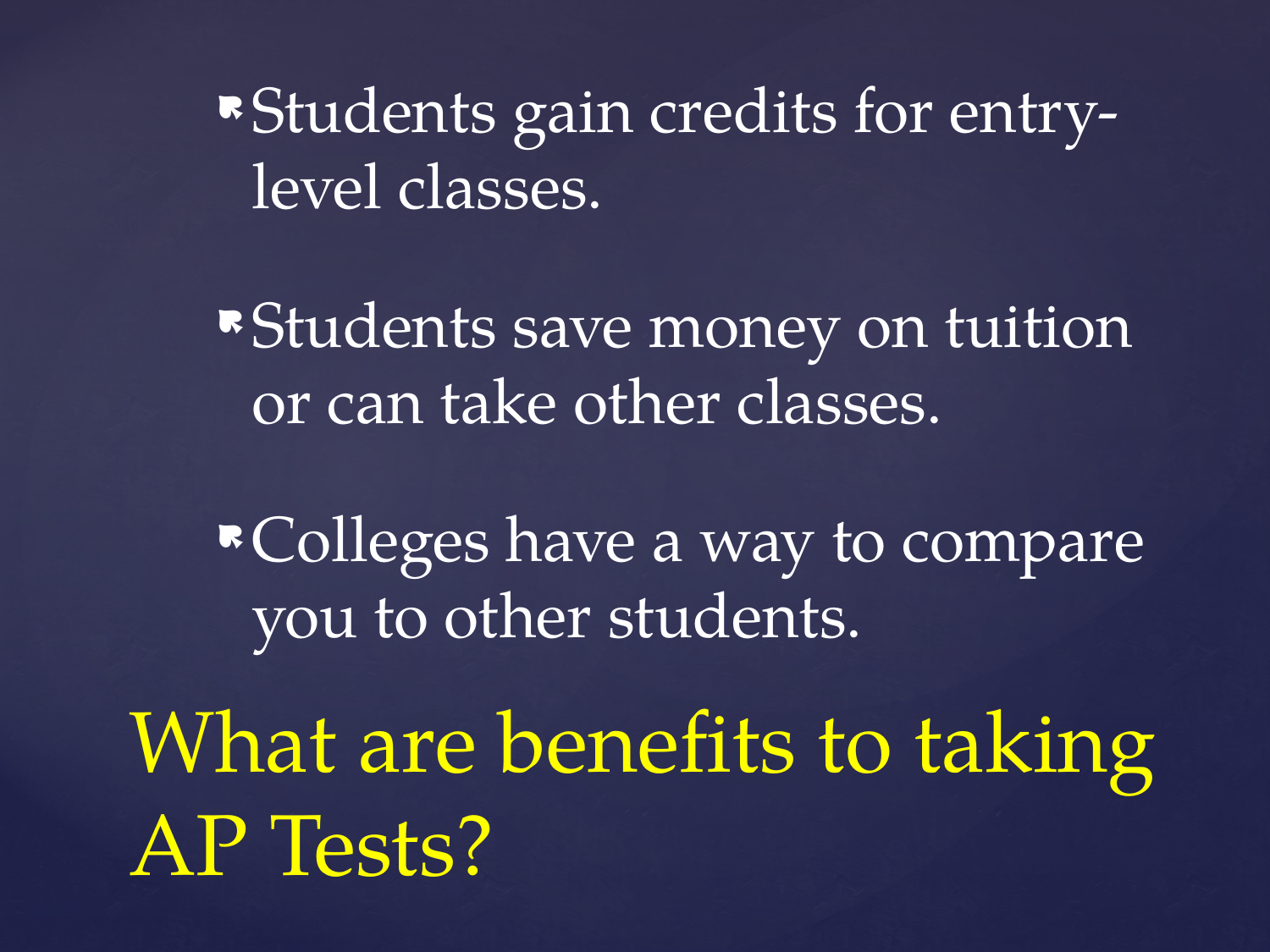

Students gain credits for entry-level classes.

Students save money on tuition or can take other classes.

Colleges have a way to compare you to other students.
# What are benefits to taking AP Tests?